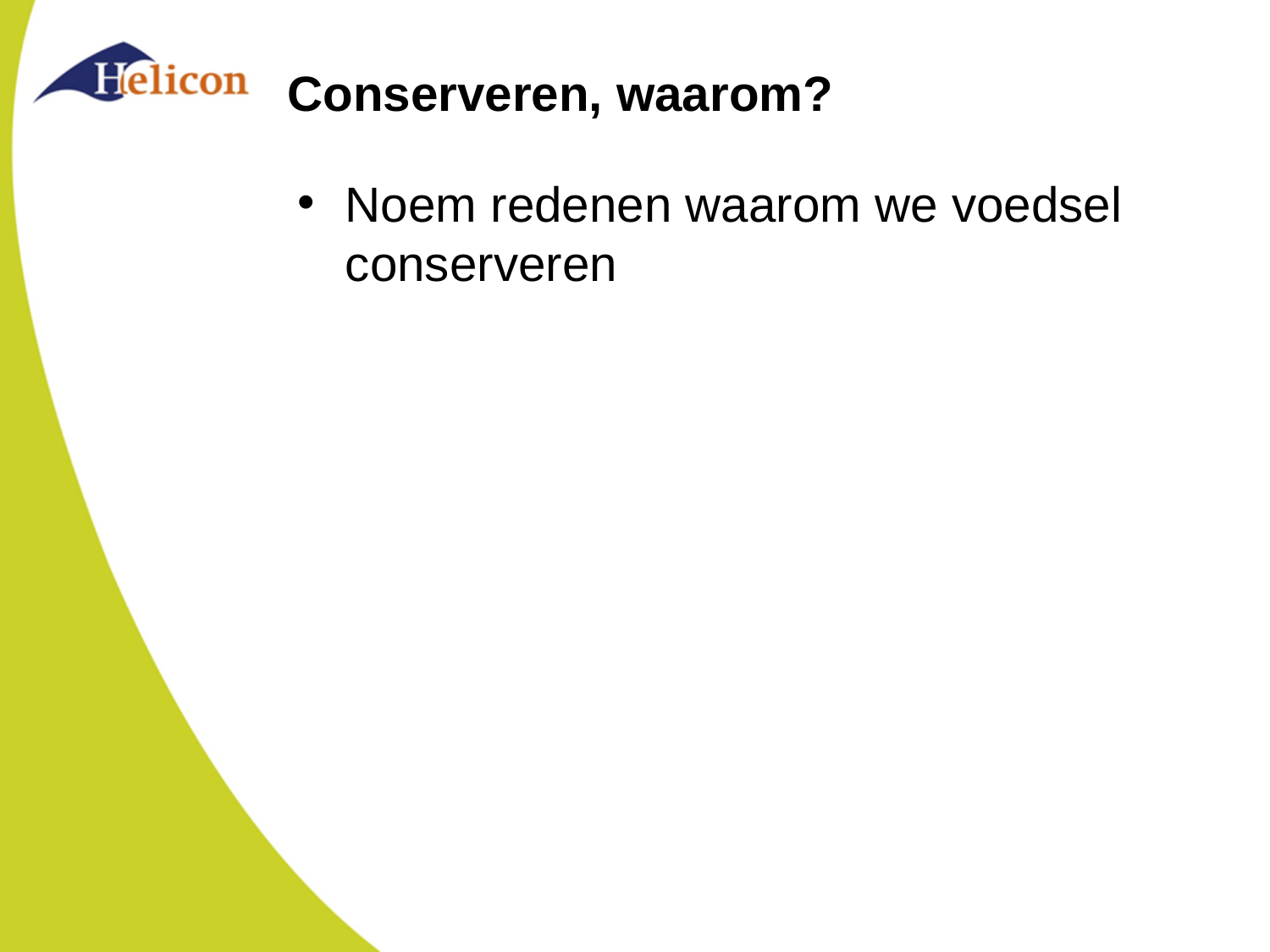

# Conserveren, waarom?
Noem redenen waarom we voedsel conserveren